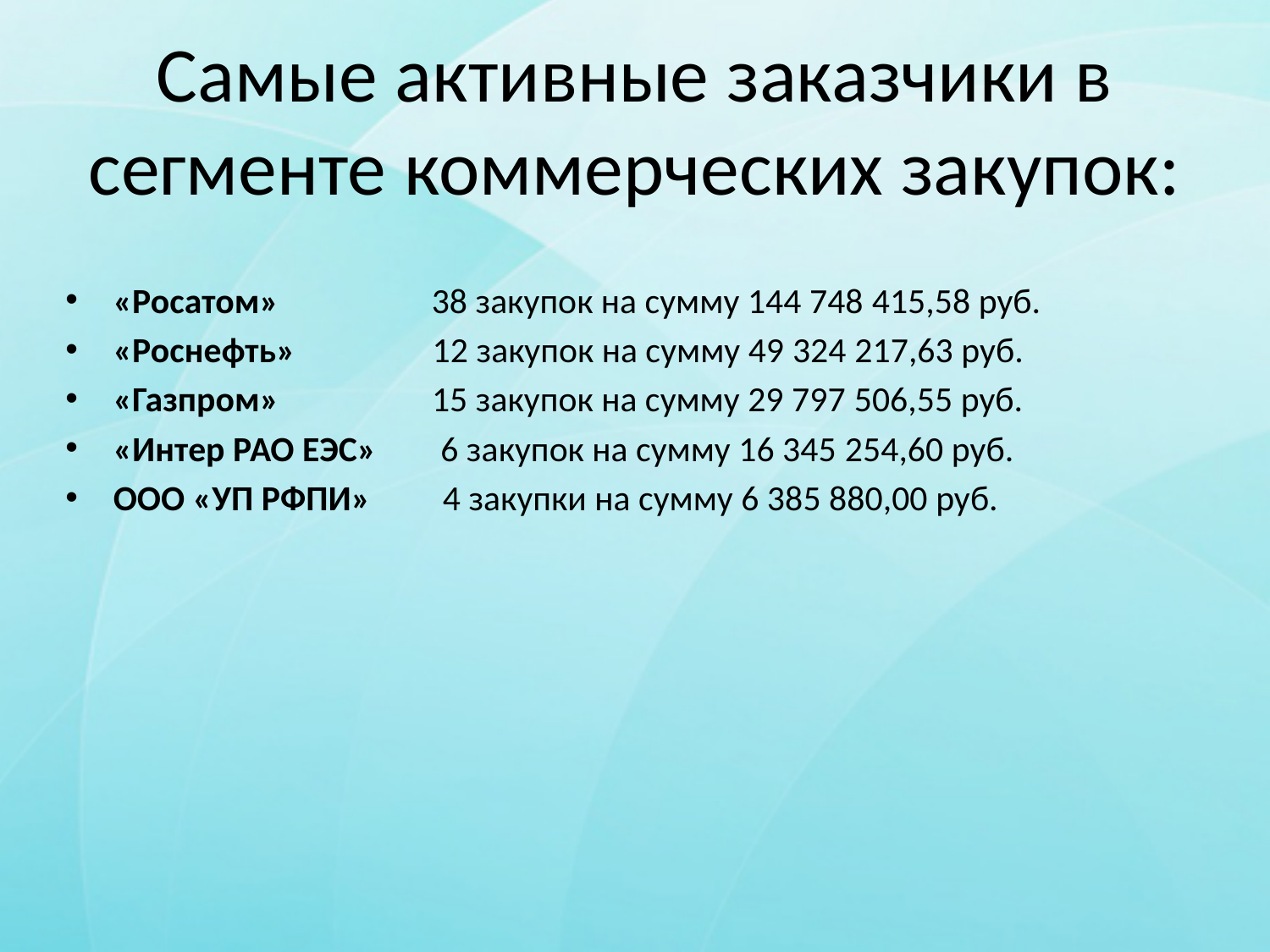

# Самые активные заказчики в сегменте коммерческих закупок:

«Росатом»                   38 закупок на сумму 144 748 415,58 руб.
«Роснефть»                 12 закупок на сумму 49 324 217,63 руб.
«Газпром»                   15 закупок на сумму 29 797 506,55 руб.
«Интер РАО ЕЭС»        6 закупок на сумму 16 345 254,60 руб.
ООО «УП РФПИ»         4 закупки на сумму 6 385 880,00 руб.